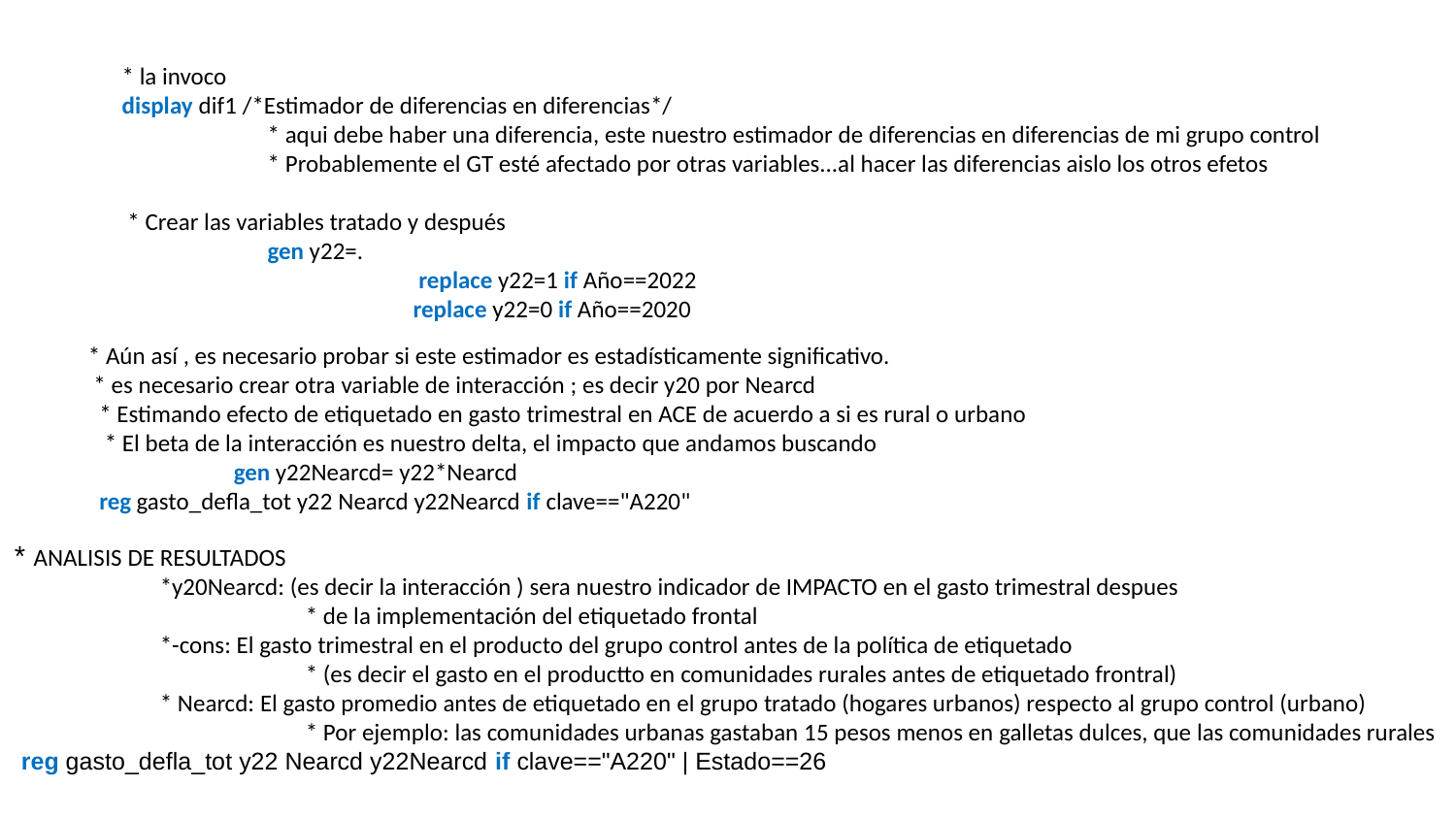

* la invoco
display dif1 /*Estimador de diferencias en diferencias*/
	* aqui debe haber una diferencia, este nuestro estimador de diferencias en diferencias de mi grupo control
	* Probablemente el GT esté afectado por otras variables...al hacer las diferencias aislo los otros efetos

 * Crear las variables tratado y después
	gen y22=.
		 replace y22=1 if Año==2022
 		replace y22=0 if Año==2020
* Aún así , es necesario probar si este estimador es estadísticamente significativo.
 * es necesario crear otra variable de interacción ; es decir y20 por Nearcd
  * Estimando efecto de etiquetado en gasto trimestral en ACE de acuerdo a si es rural o urbano
   * El beta de la interacción es nuestro delta, el impacto que andamos buscando
 	gen y22Nearcd= y22*Nearcd
  reg gasto_defla_tot y22 Nearcd y22Nearcd if clave=="A220"
* ANALISIS DE RESULTADOS
	*y20Nearcd: (es decir la interacción ) sera nuestro indicador de IMPACTO en el gasto trimestral despues
		* de la implementación del etiquetado frontal
	*-cons: El gasto trimestral en el producto del grupo control antes de la política de etiquetado
		* (es decir el gasto en el productto en comunidades rurales antes de etiquetado frontral)
	* Nearcd: El gasto promedio antes de etiquetado en el grupo tratado (hogares urbanos) respecto al grupo control (urbano)
		* Por ejemplo: las comunidades urbanas gastaban 15 pesos menos en galletas dulces, que las comunidades rurales
 reg gasto_defla_tot y22 Nearcd y22Nearcd if clave=="A220" | Estado==26